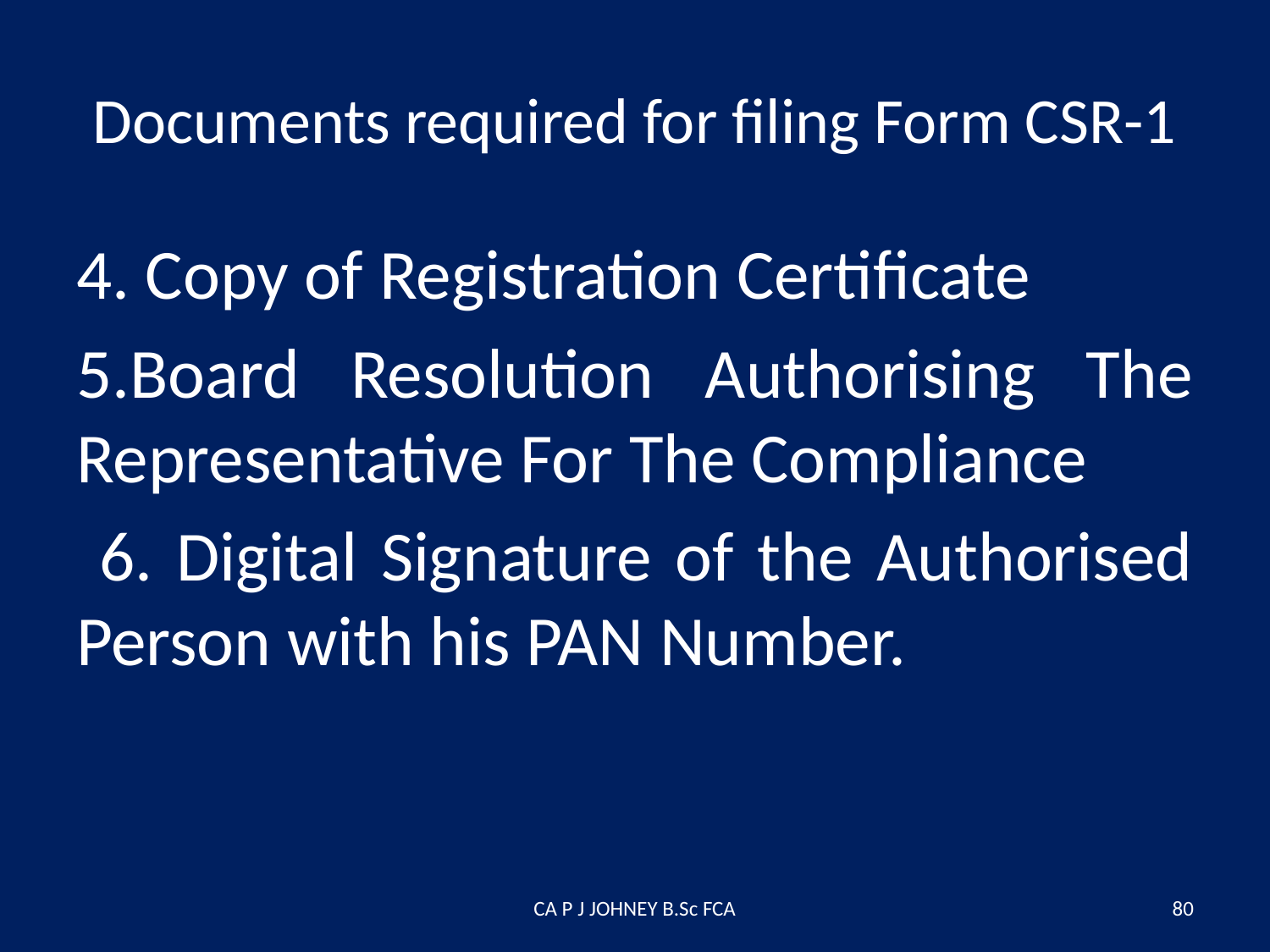

# Documents required for filing Form CSR-1
4. Copy of Registration Certificate
5.Board Resolution Authorising The Representative For The Compliance
 6. Digital Signature of the Authorised Person with his PAN Number.

CA P J JOHNEY B.Sc FCA
80